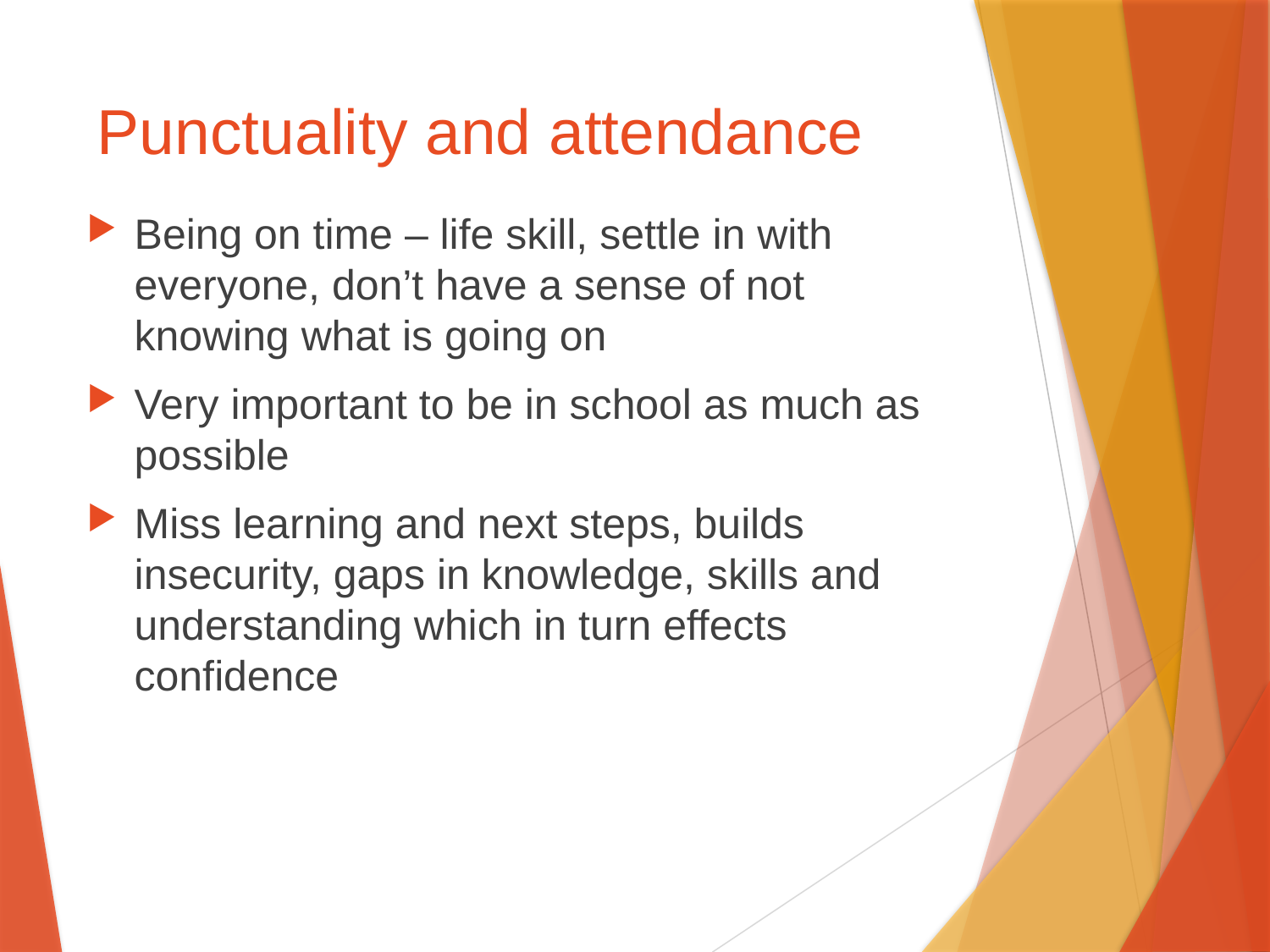

# Punctuality and attendance
Being on time – life skill, settle in with everyone, don’t have a sense of not knowing what is going on
Very important to be in school as much as possible
Miss learning and next steps, builds insecurity, gaps in knowledge, skills and understanding which in turn effects confidence